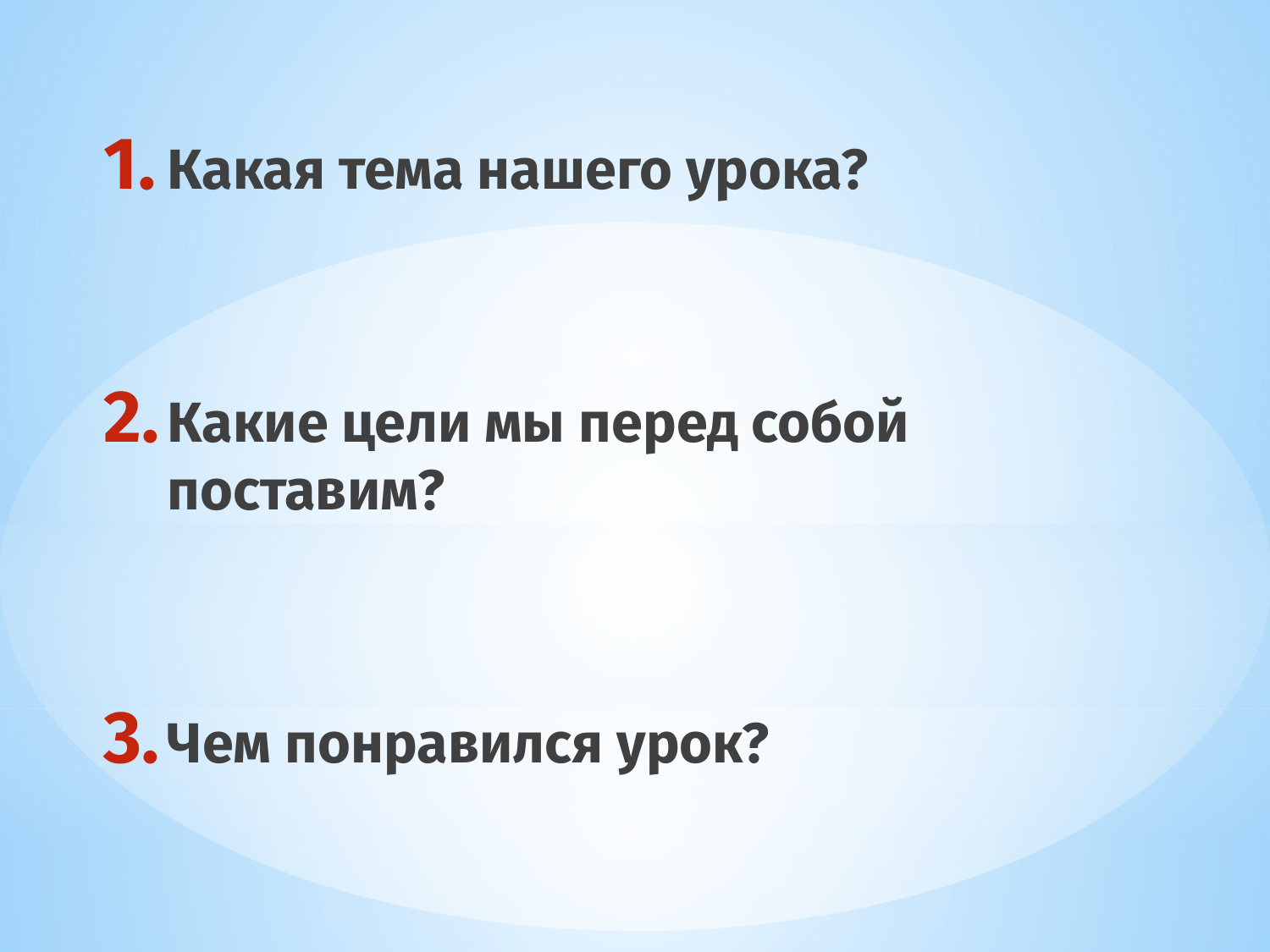

Какая тема нашего урока?

Какие цели мы перед собой поставим?

Чем понравился урок?